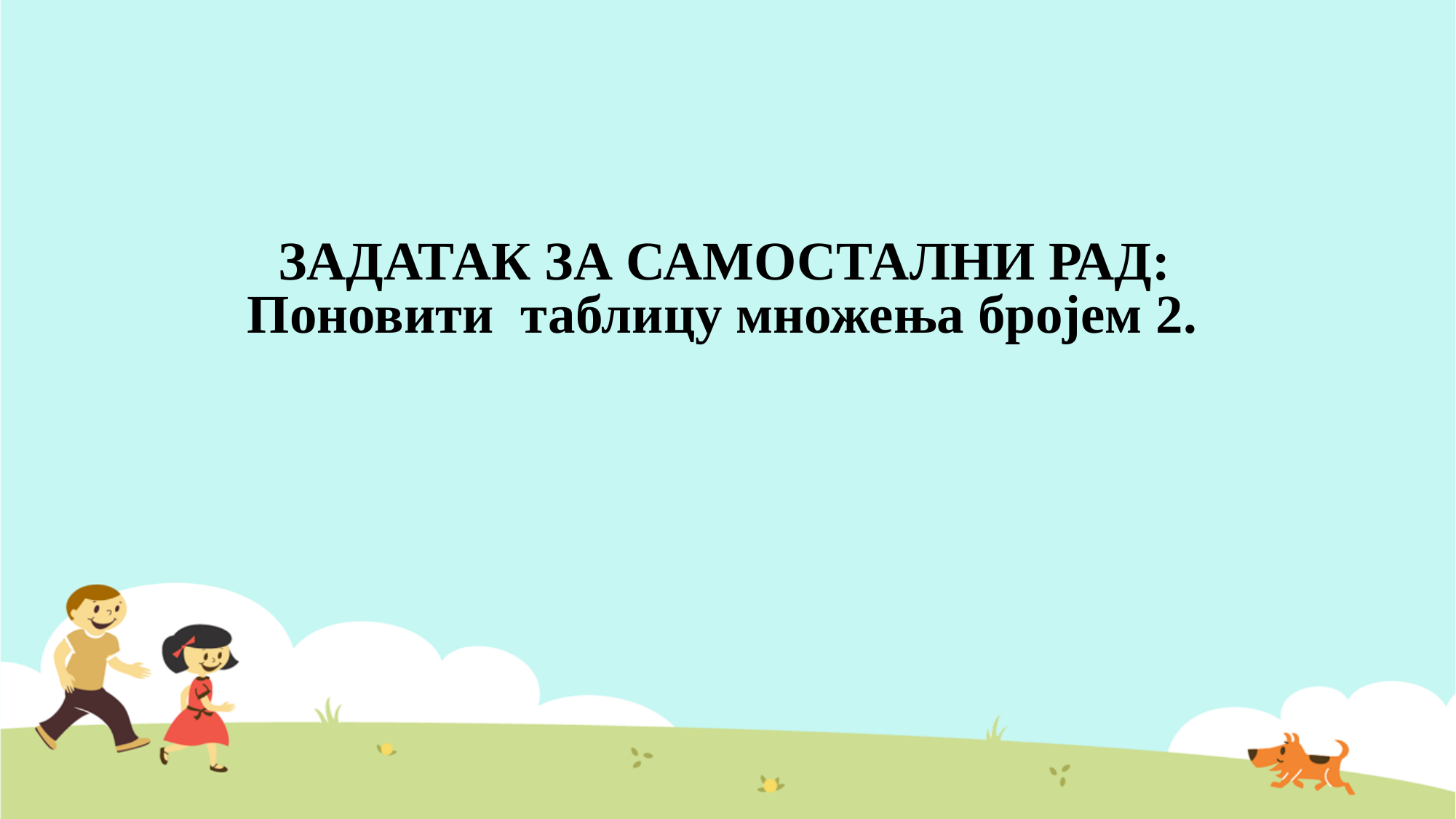

ЗАДАТАК ЗА САМОСТАЛНИ РАД:
Поновити  таблицу множења бројем 2.